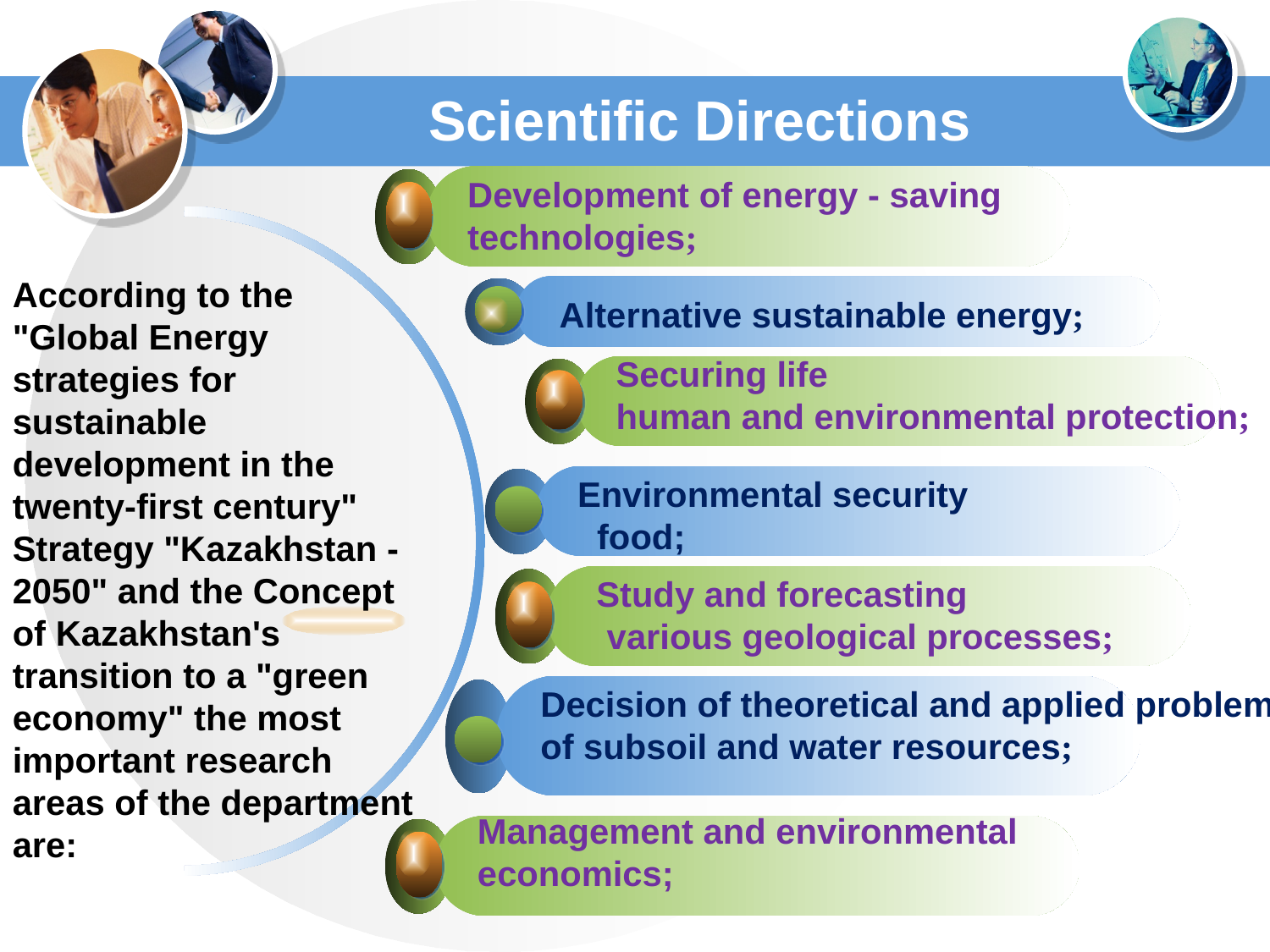

# Scientific Directions

Development of energy - saving technologies;

According to the "Global Energy strategies for sustainable development in the twenty-first century" Strategy "Kazakhstan - 2050" and the Concept of Kazakhstan's transition to a "green economy" the most important research areas of the department are:

Alternative sustainable energy;

Securing life
human and environmental protection;

Environmental security
  food;

 Study and forecasting
  various geological processes;

Decision of theoretical and applied problems
of subsoil and water resources;

Management and environmental economics;